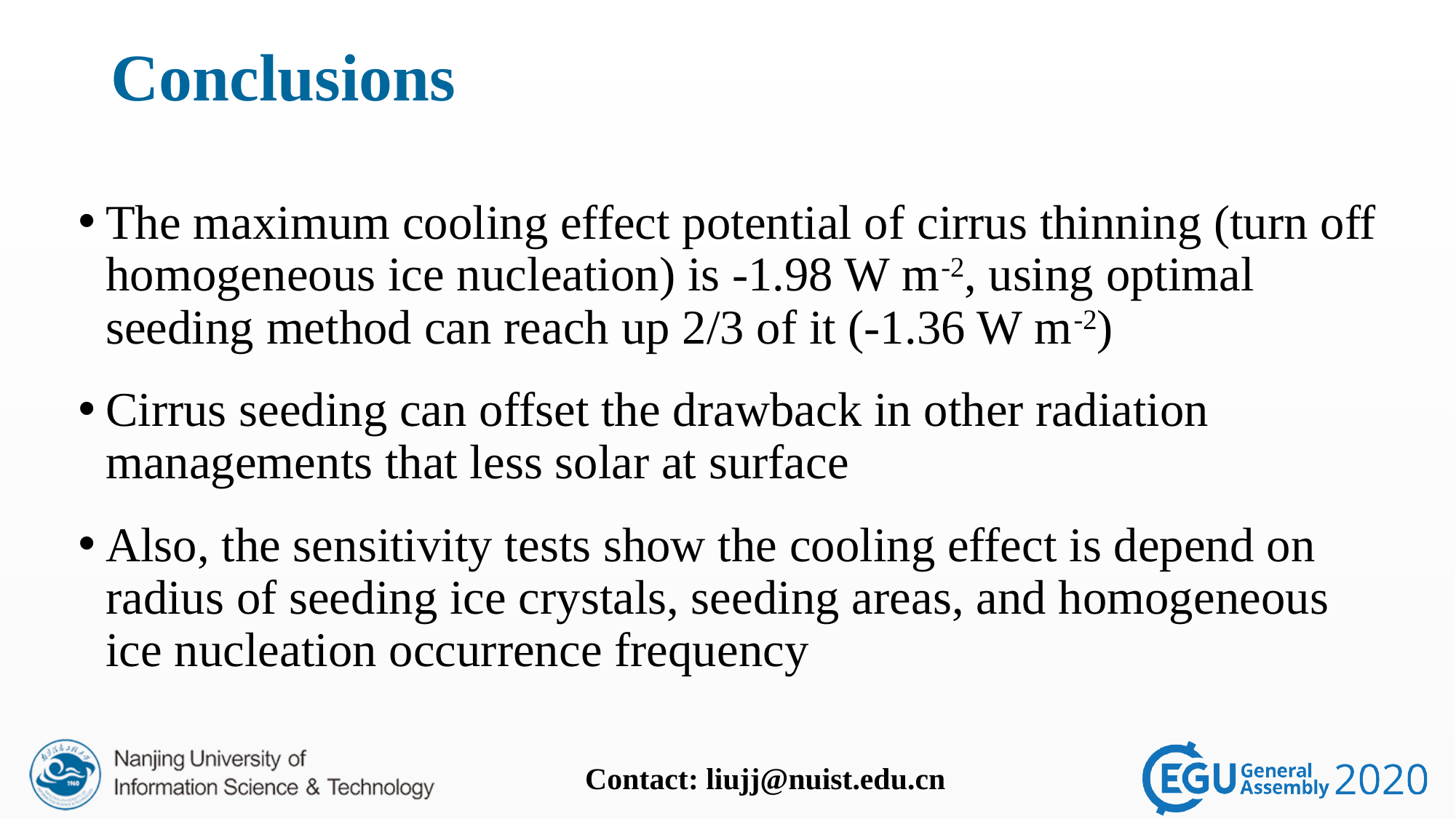

# Conclusions
The maximum cooling effect potential of cirrus thinning (turn off homogeneous ice nucleation) is -1.98 W m-2, using optimal seeding method can reach up 2/3 of it (-1.36 W m-2)
Cirrus seeding can offset the drawback in other radiation managements that less solar at surface
Also, the sensitivity tests show the cooling effect is depend on radius of seeding ice crystals, seeding areas, and homogeneous ice nucleation occurrence frequency
Contact: liujj@nuist.edu.cn